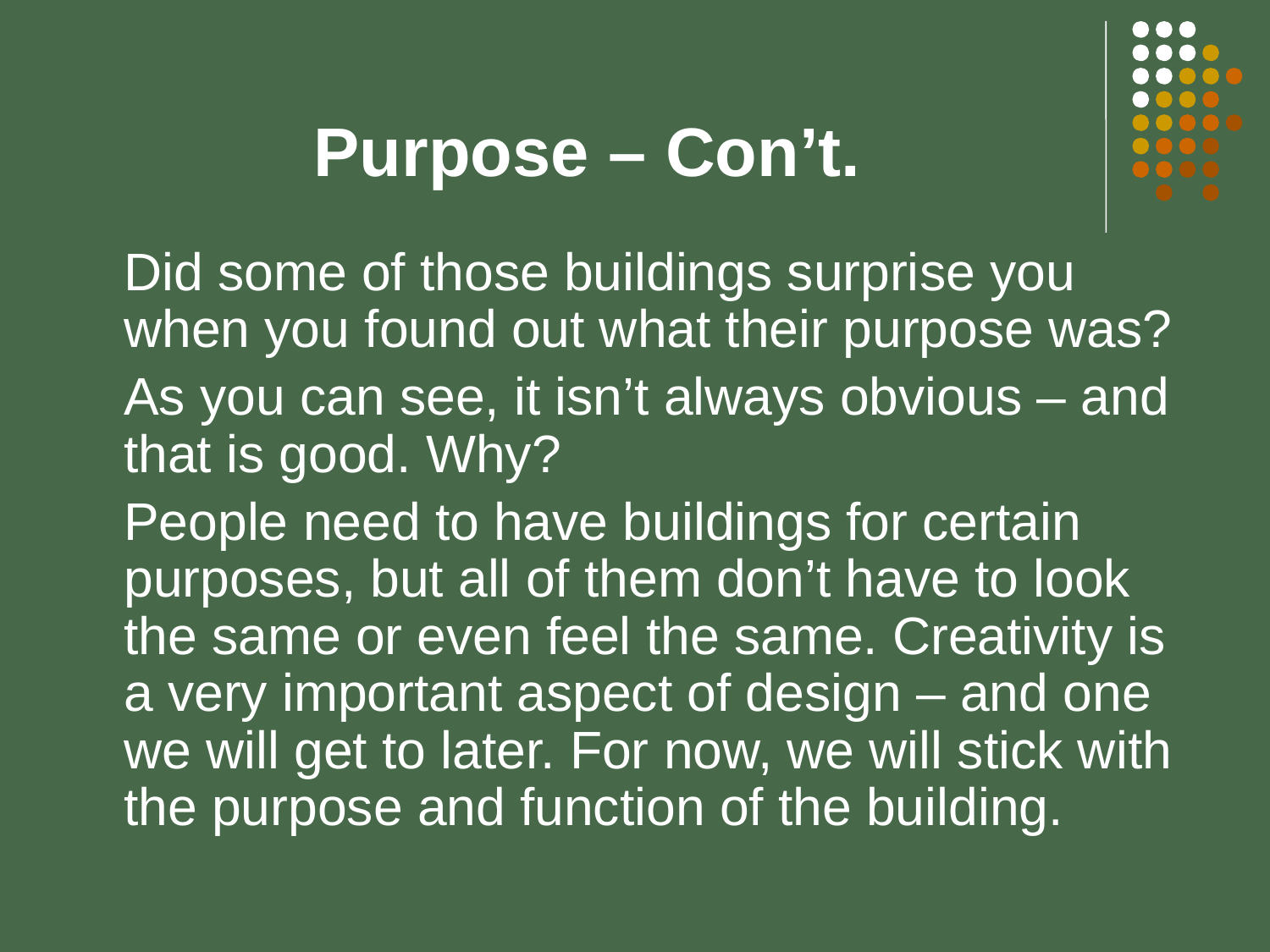

# Purpose – Con’t.
	Did some of those buildings surprise you when you found out what their purpose was?
	As you can see, it isn’t always obvious – and that is good. Why?
	People need to have buildings for certain purposes, but all of them don’t have to look the same or even feel the same. Creativity is a very important aspect of design – and one we will get to later. For now, we will stick with the purpose and function of the building.